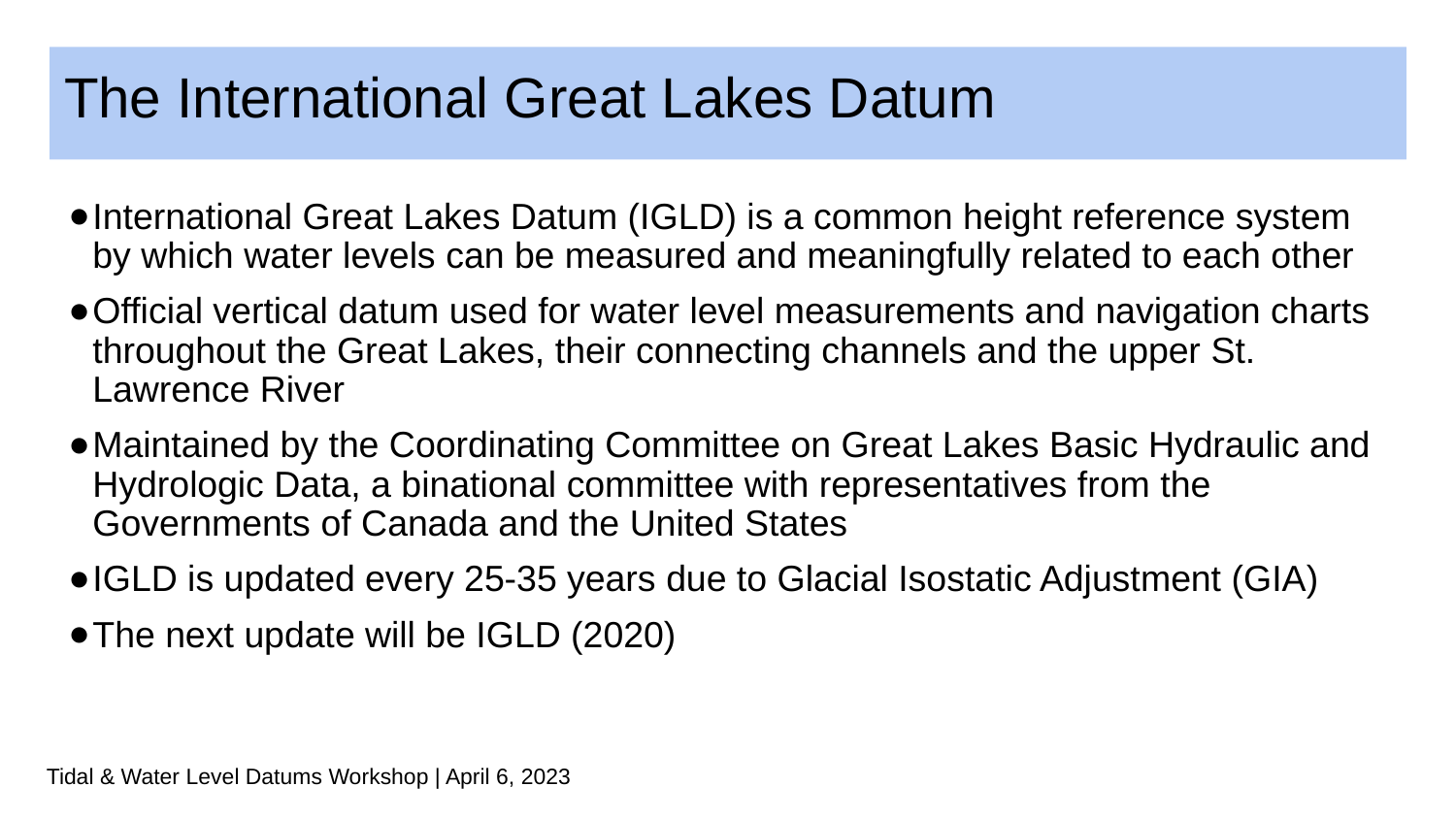

# The International Great Lakes Datum
International Great Lakes Datum (IGLD) is a common height reference system by which water levels can be measured and meaningfully related to each other
Official vertical datum used for water level measurements and navigation charts throughout the Great Lakes, their connecting channels and the upper St. Lawrence River
Maintained by the Coordinating Committee on Great Lakes Basic Hydraulic and Hydrologic Data, a binational committee with representatives from the Governments of Canada and the United States
IGLD is updated every 25-35 years due to Glacial Isostatic Adjustment (GIA)
The next update will be IGLD (2020)